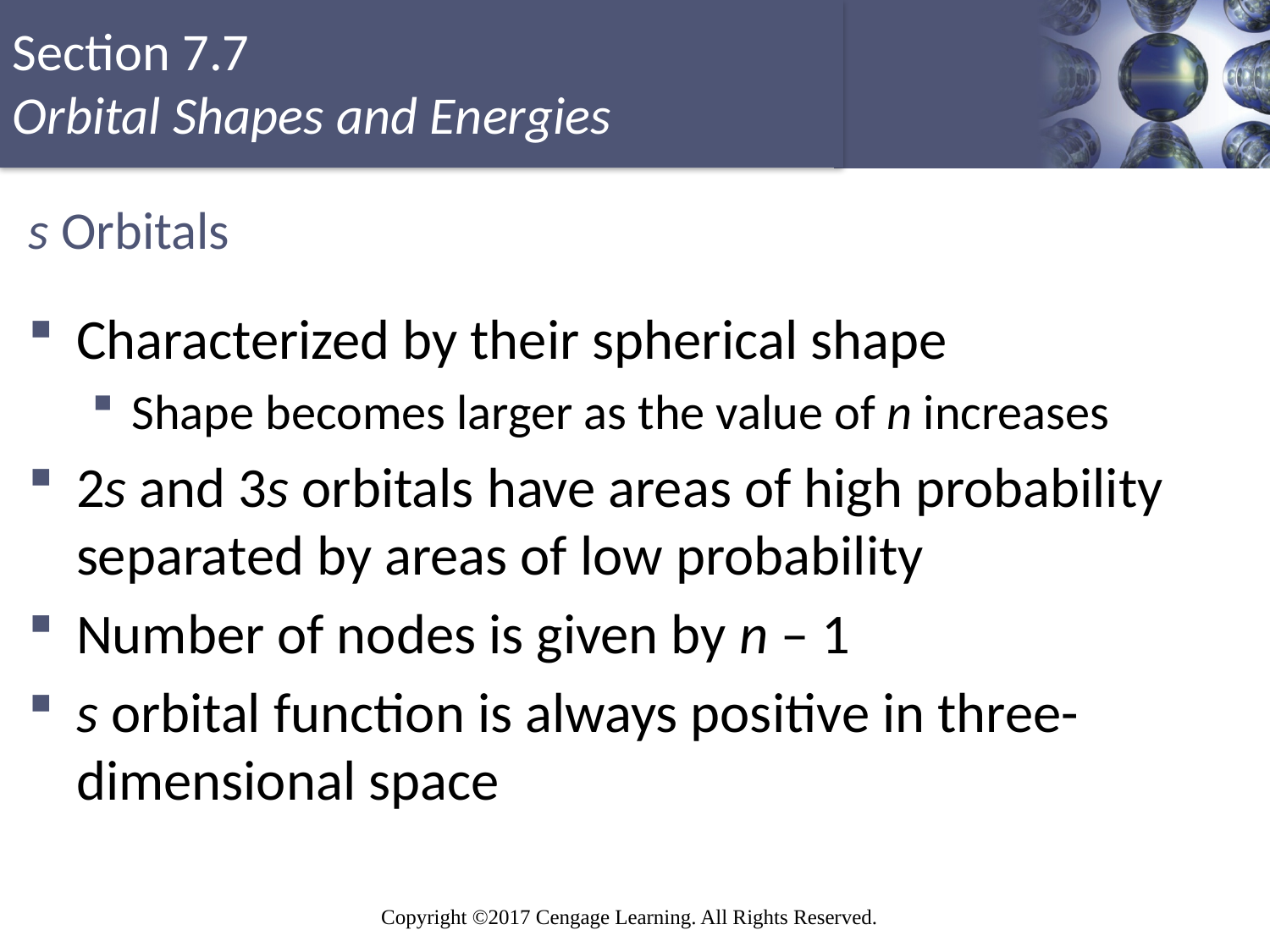

# s Orbitals
Characterized by their spherical shape
Shape becomes larger as the value of n increases
2s and 3s orbitals have areas of high probability separated by areas of low probability
Number of nodes is given by n – 1
s orbital function is always positive in three-dimensional space

Copyright © Cengage Learning. All rights reserved
61